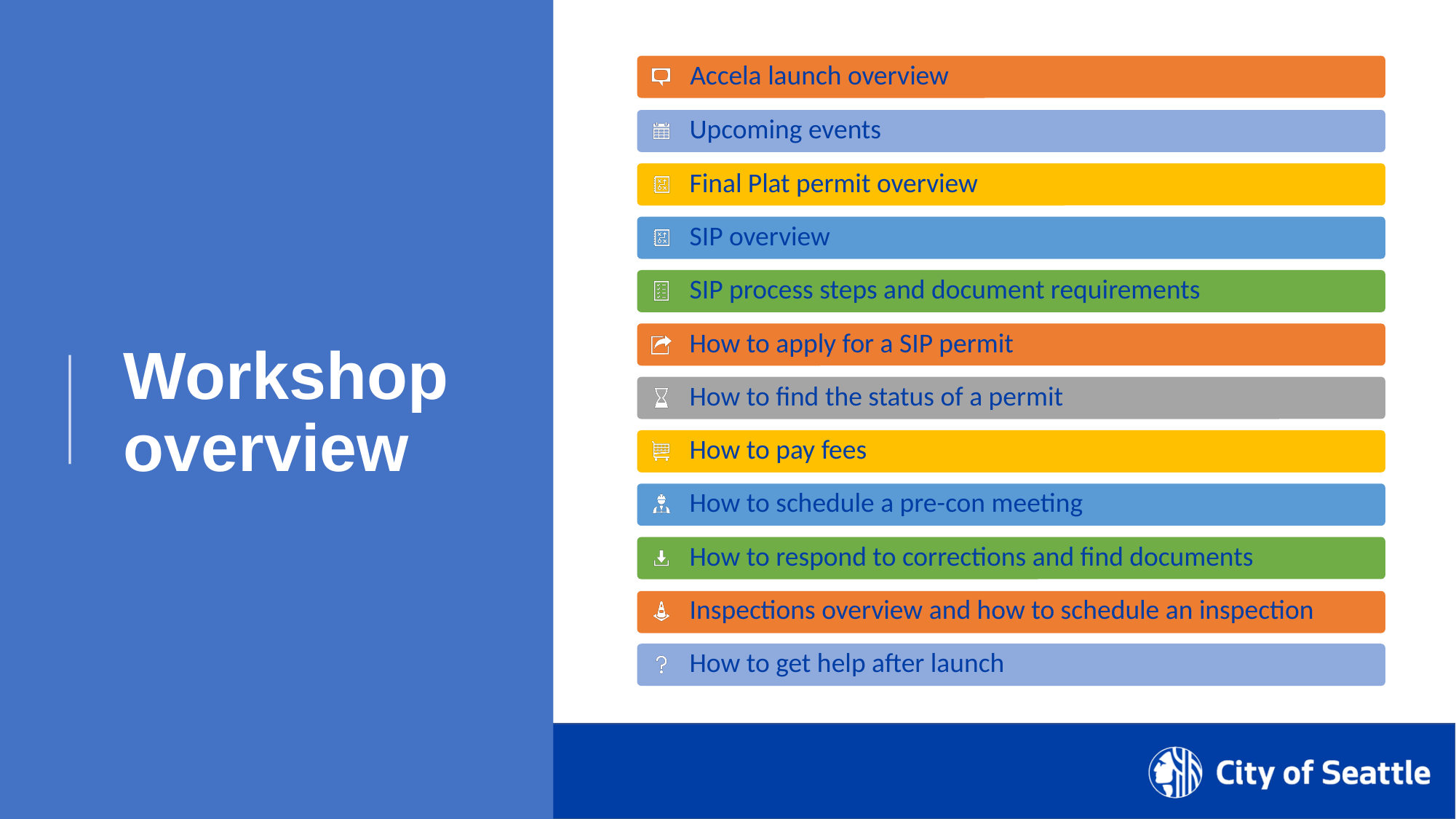

Accela launch overview
Upcoming events
Final Plat permit overview
SIP overview
SIP process steps and document requirements
How to apply for a SIP permit
How to find the status of a permit
How to pay fees
How to schedule a pre-con meeting
How to respond to corrections and find documents
Inspections overview and how to schedule an inspection
How to get help after launch
# Workshop overview